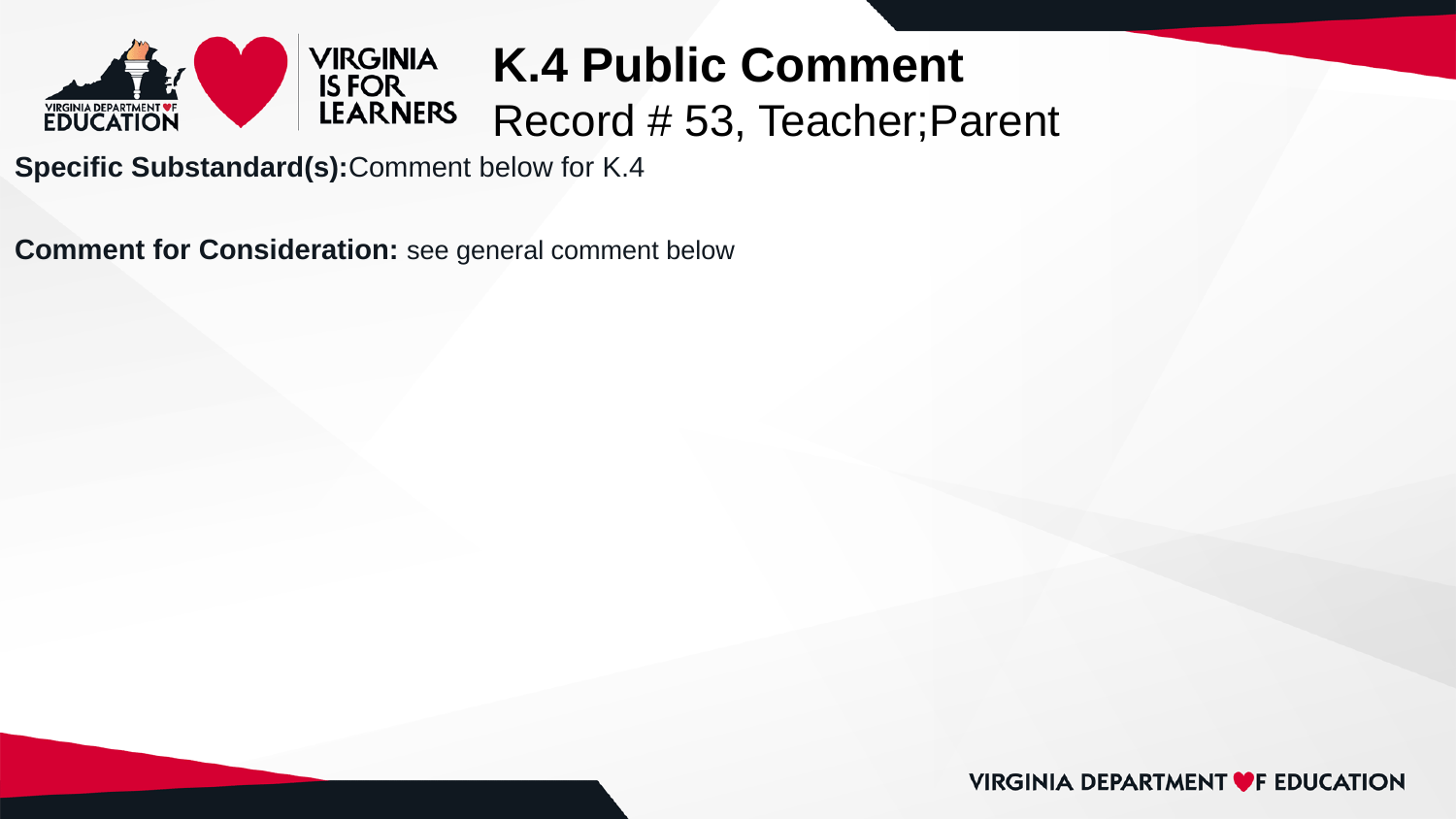

# K.4 Public Comment
Record # 53, Teacher;Parent
Specific Substandard(s):Comment below for K.4

Comment for Consideration: see general comment below